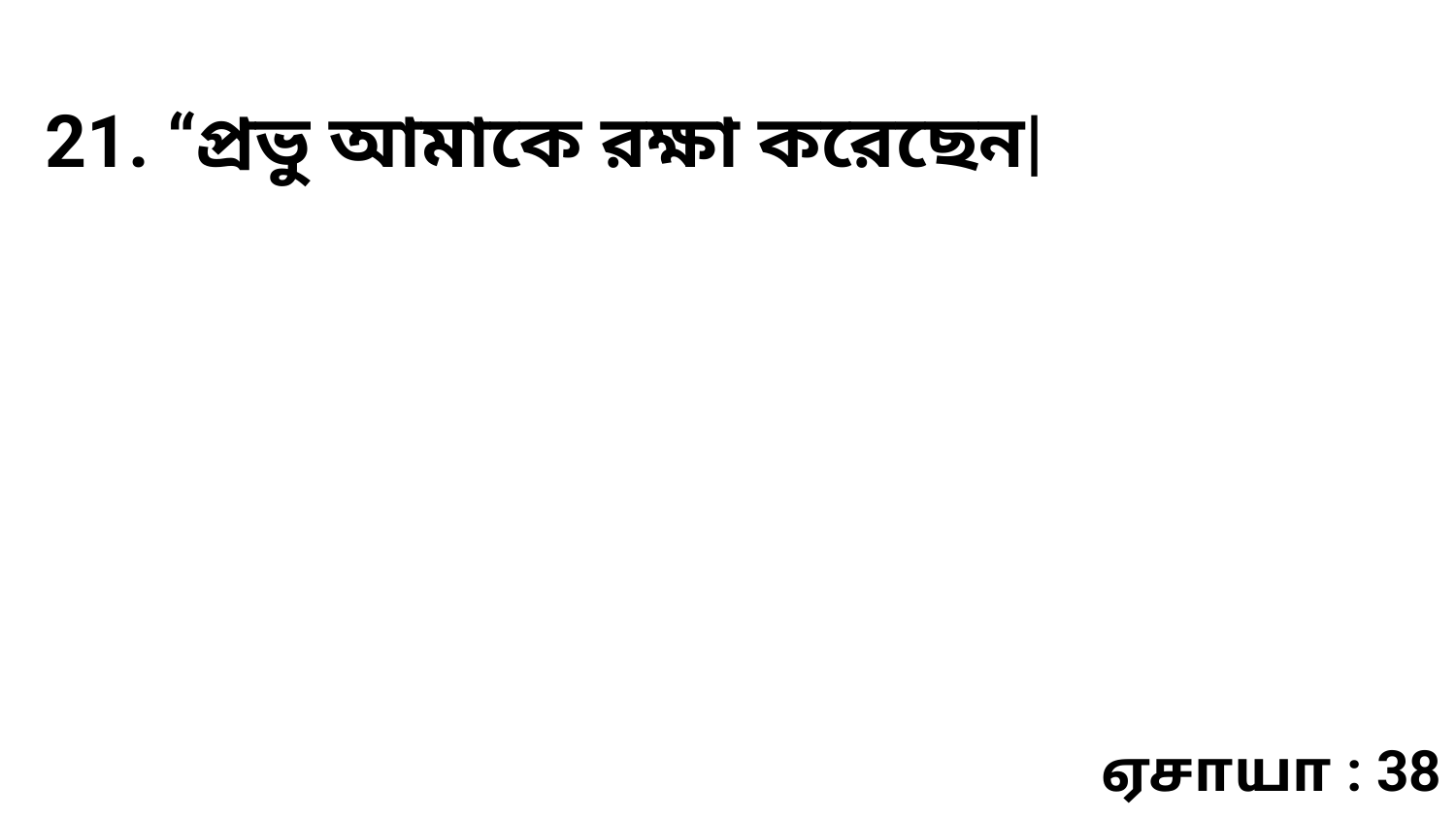

21. “প্রভু আমাকে রক্ষা করেছেন|
ஏசாயா : 38